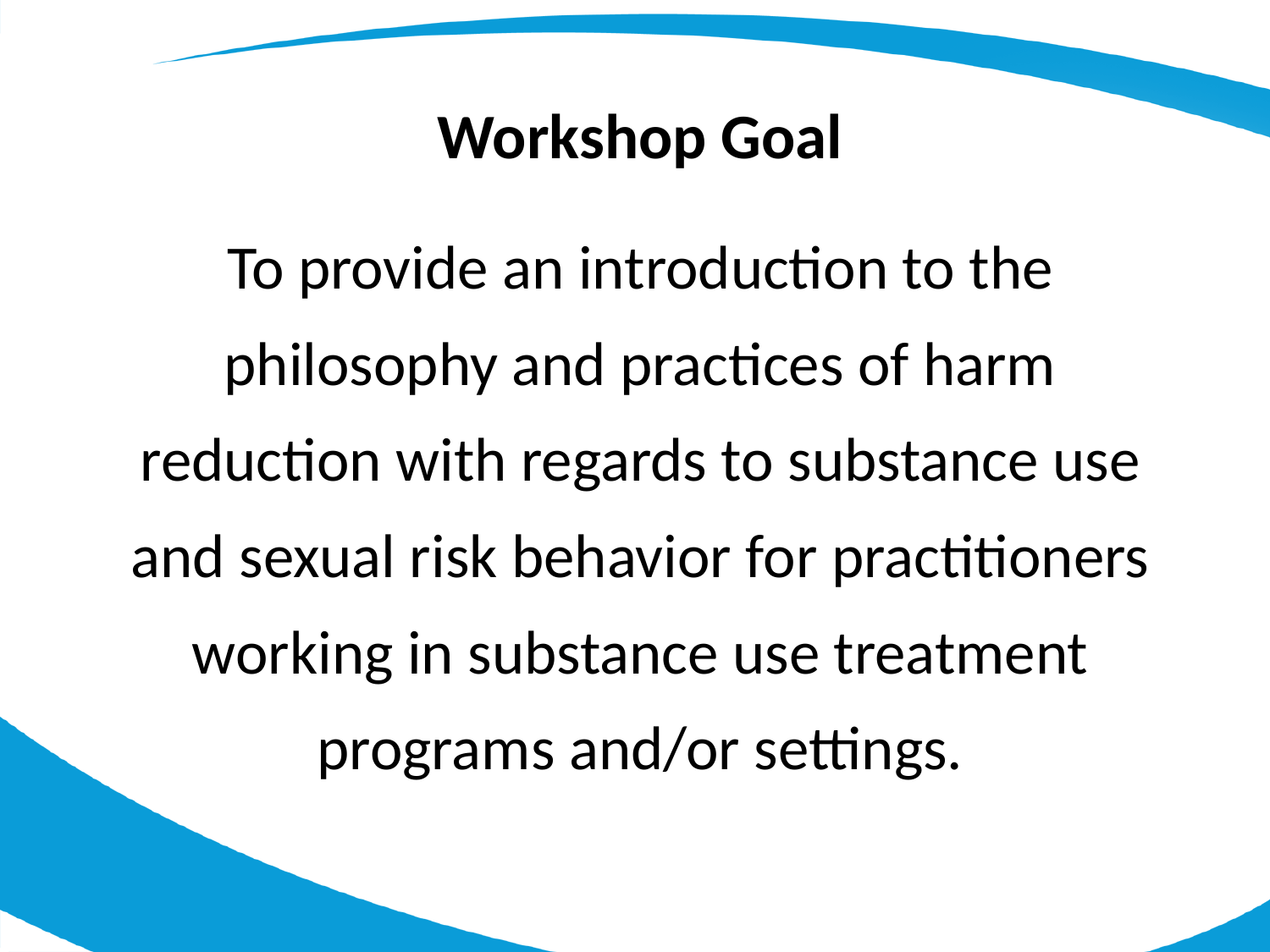

Workshop Goal
To provide an introduction to the philosophy and practices of harm reduction with regards to substance use and sexual risk behavior for practitioners working in substance use treatment programs and/or settings.